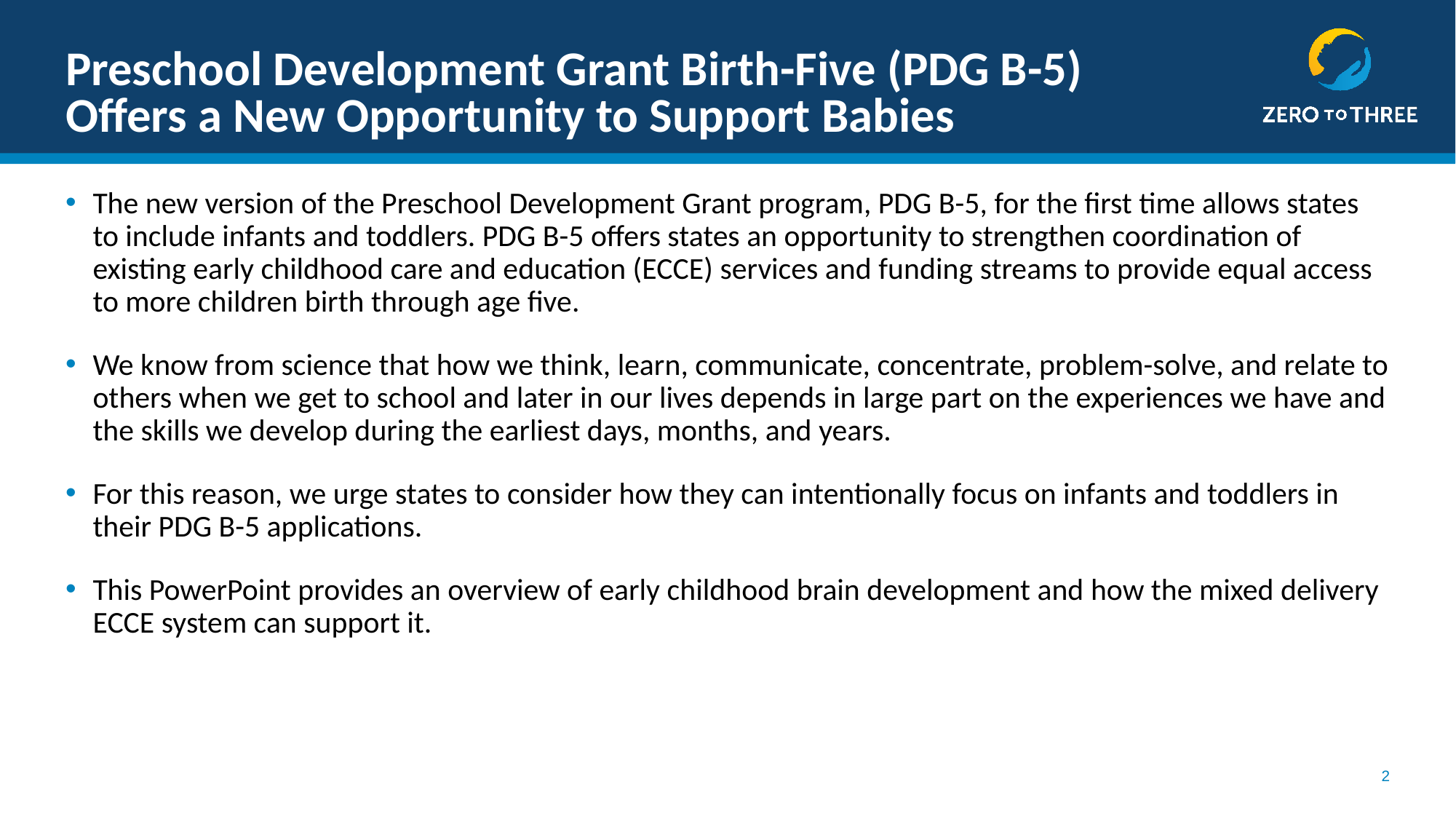

# Preschool Development Grant Birth-Five (PDG B-5) Offers a New Opportunity to Support Babies
The new version of the Preschool Development Grant program, PDG B-5, for the first time allows states to include infants and toddlers. PDG B-5 offers states an opportunity to strengthen coordination of existing early childhood care and education (ECCE) services and funding streams to provide equal access to more children birth through age five.
We know from science that how we think, learn, communicate, concentrate, problem-solve, and relate to others when we get to school and later in our lives depends in large part on the experiences we have and the skills we develop during the earliest days, months, and years.
For this reason, we urge states to consider how they can intentionally focus on infants and toddlers in their PDG B-5 applications.
This PowerPoint provides an overview of early childhood brain development and how the mixed delivery ECCE system can support it.

2